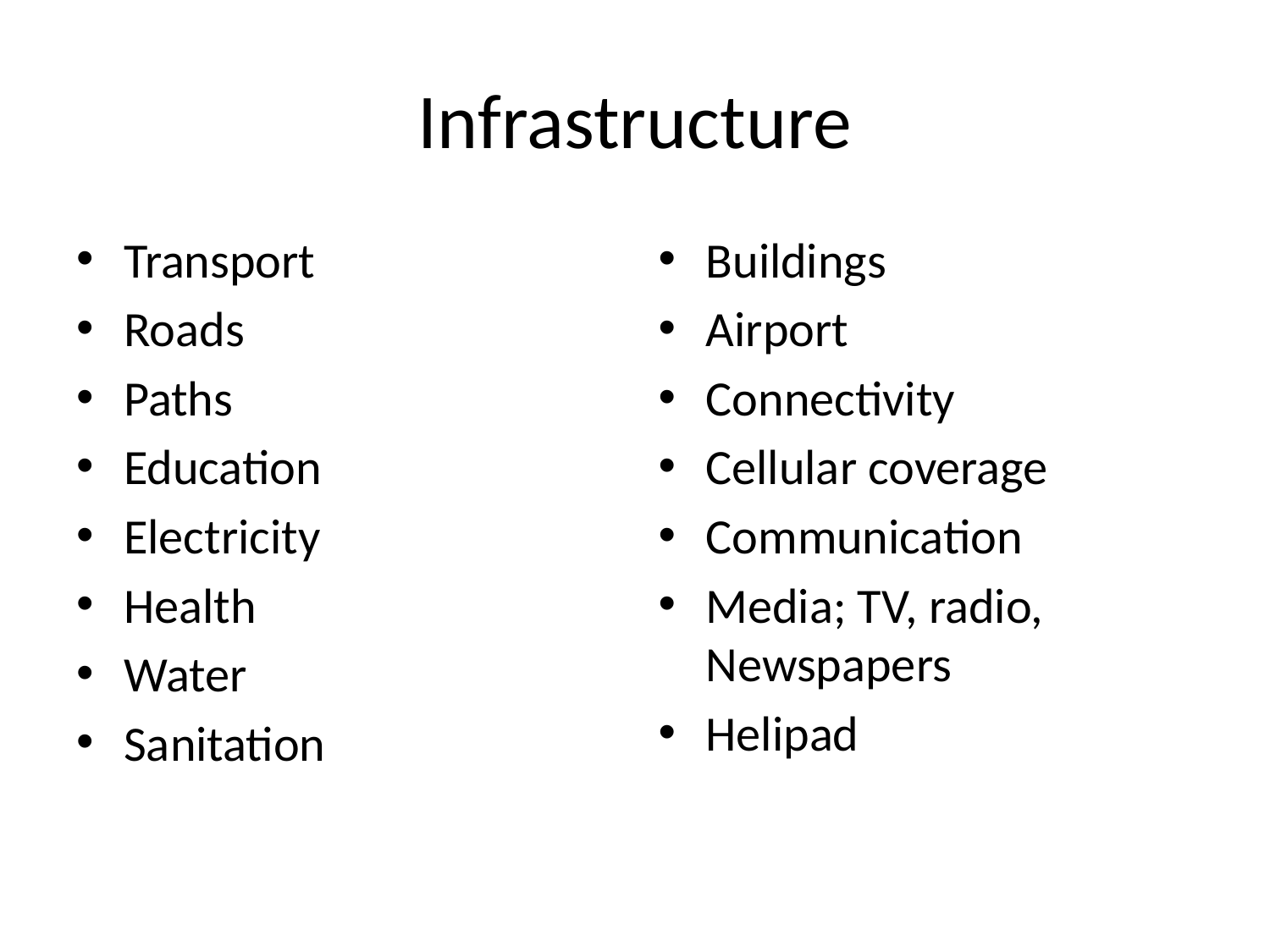

# Infrastructure
Transport
Roads
Paths
Education
Electricity
Health
Water
Sanitation

Buildings
Airport
Connectivity
Cellular coverage
Communication
Media; TV, radio, Newspapers
Helipad